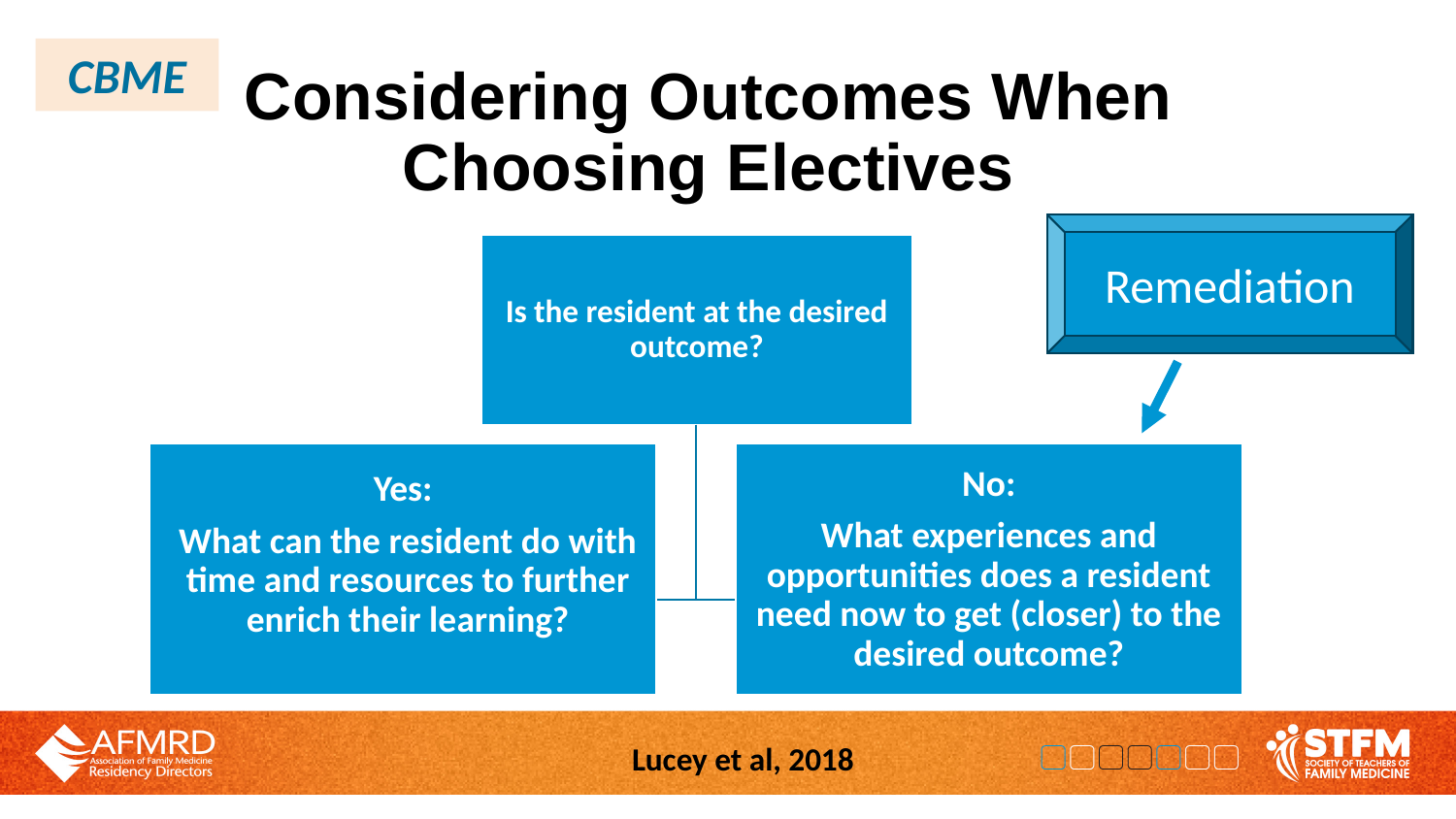

CBME
# Considering Outcomes When Choosing Electives
Remediation
Is the resident at the desired outcome?

Yes:
What can the resident do with time and resources to further enrich their learning?

No:
What experiences and opportunities does a resident need now to get (closer) to the desired outcome?
Lucey et al, 2018